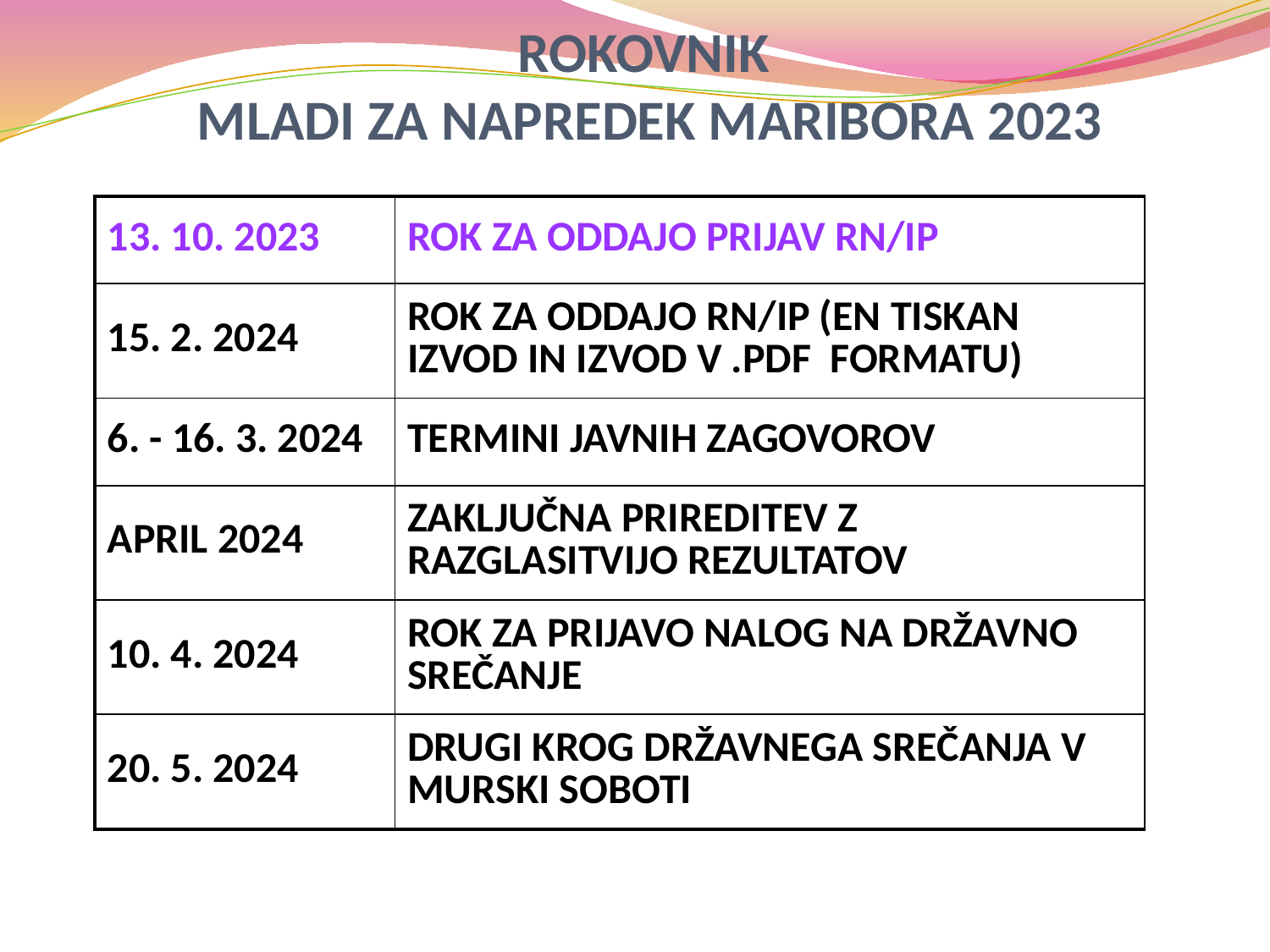

ROKOVNIK
MLADI ZA NAPREDEK MARIBORA 2023
| 13. 10. 2023 | ROK ZA ODDAJO PRIJAV RN/IP |
| --- | --- |
| 15. 2. 2024 | ROK ZA ODDAJO RN/IP (EN TISKAN IZVOD IN IZVOD V .PDF FORMATU) |
| 6. - 16. 3. 2024 | TERMINI JAVNIH ZAGOVOROV |
| APRIL 2024 | ZAKLJUČNA PRIREDITEV Z RAZGLASITVIJO REZULTATOV |
| 10. 4. 2024 | ROK ZA PRIJAVO NALOG NA DRŽAVNO SREČANJE |
| 20. 5. 2024 | DRUGI KROG DRŽAVNEGA SREČANJA V MURSKI SOBOTI |